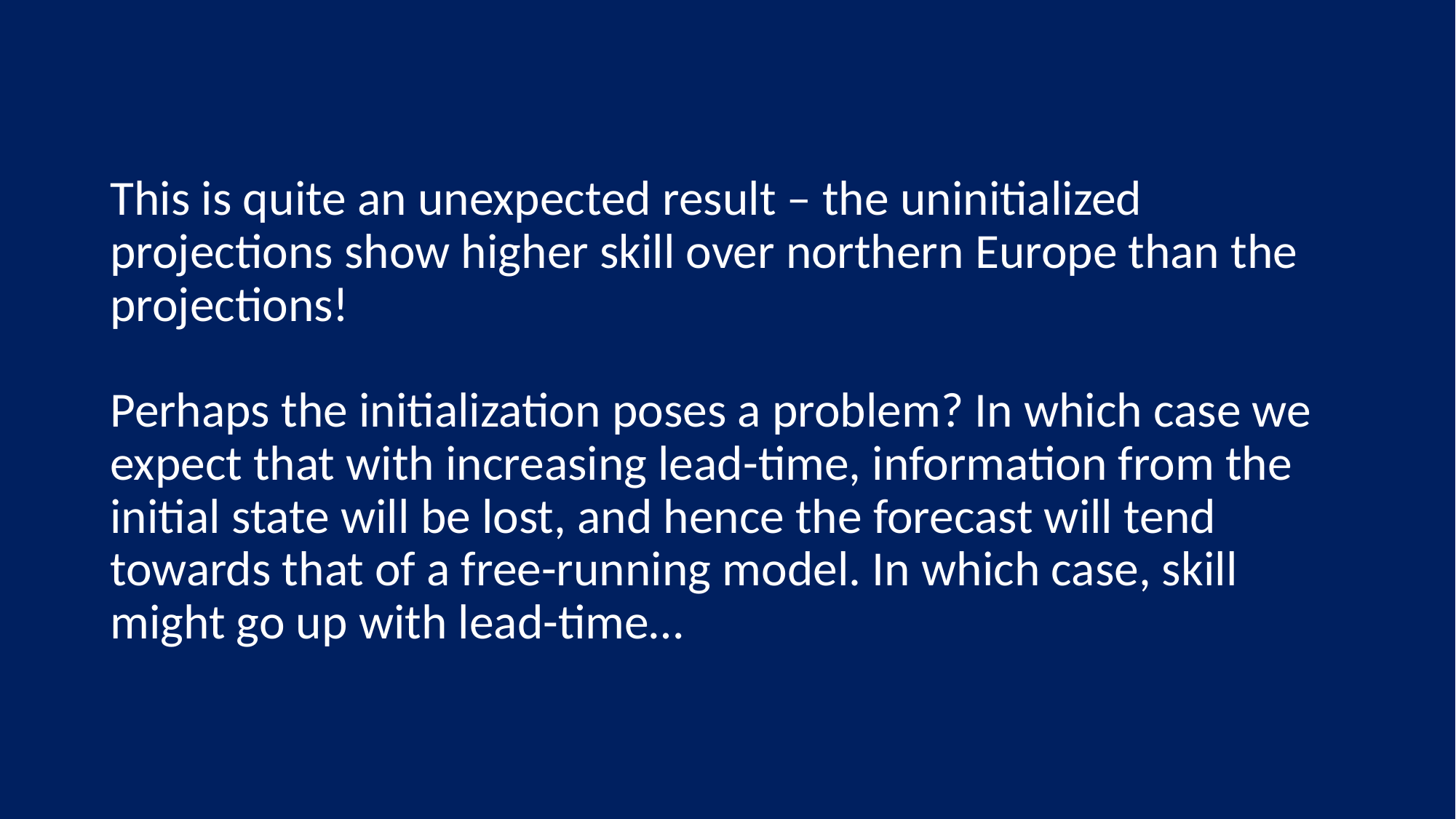

# This is quite an unexpected result – the uninitialized projections show higher skill over northern Europe than the projections! Perhaps the initialization poses a problem? In which case we expect that with increasing lead-time, information from the initial state will be lost, and hence the forecast will tend towards that of a free-running model. In which case, skill might go up with lead-time…